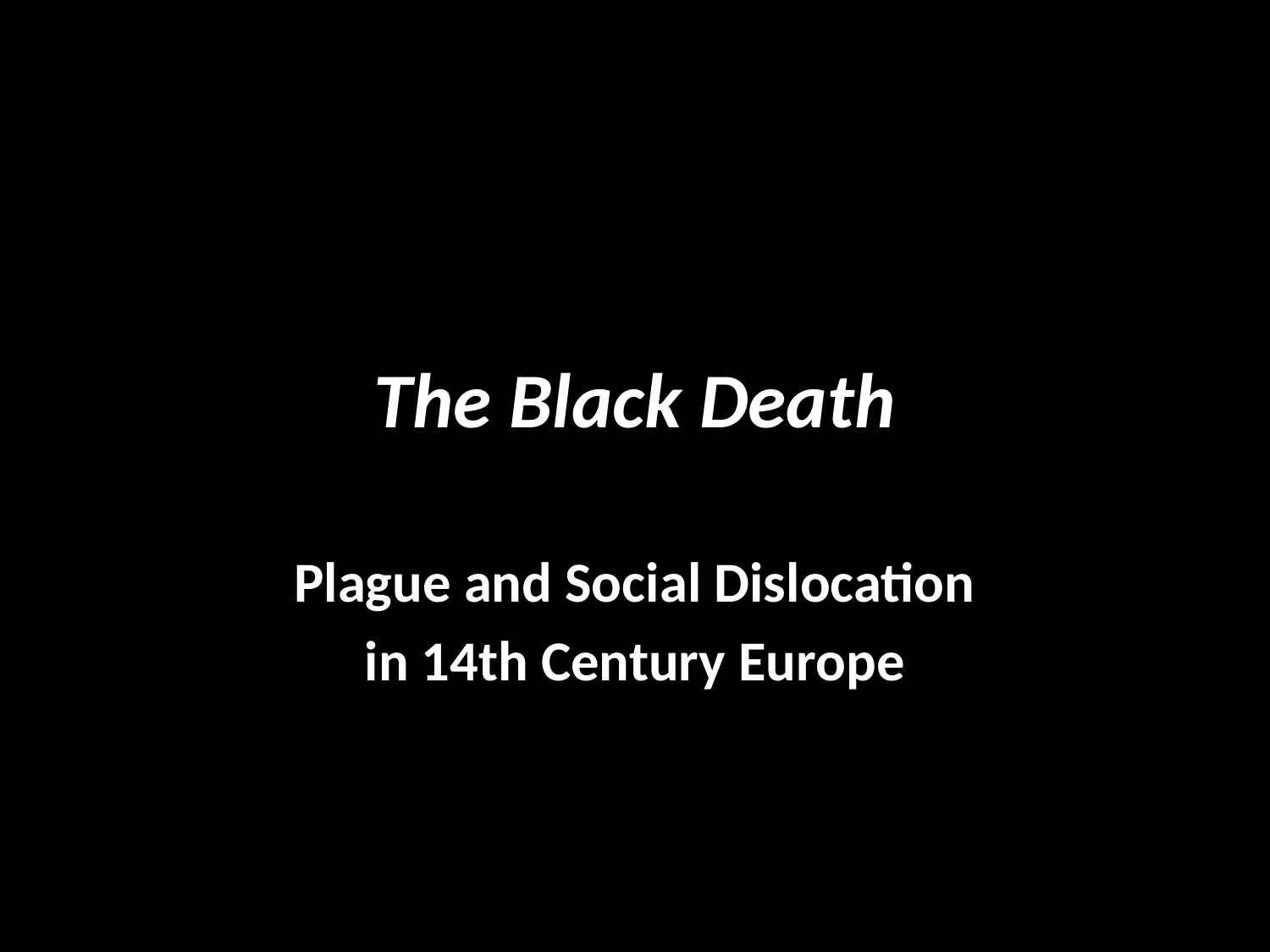

# The Black Death
Plague and Social Dislocation
in 14th Century Europe